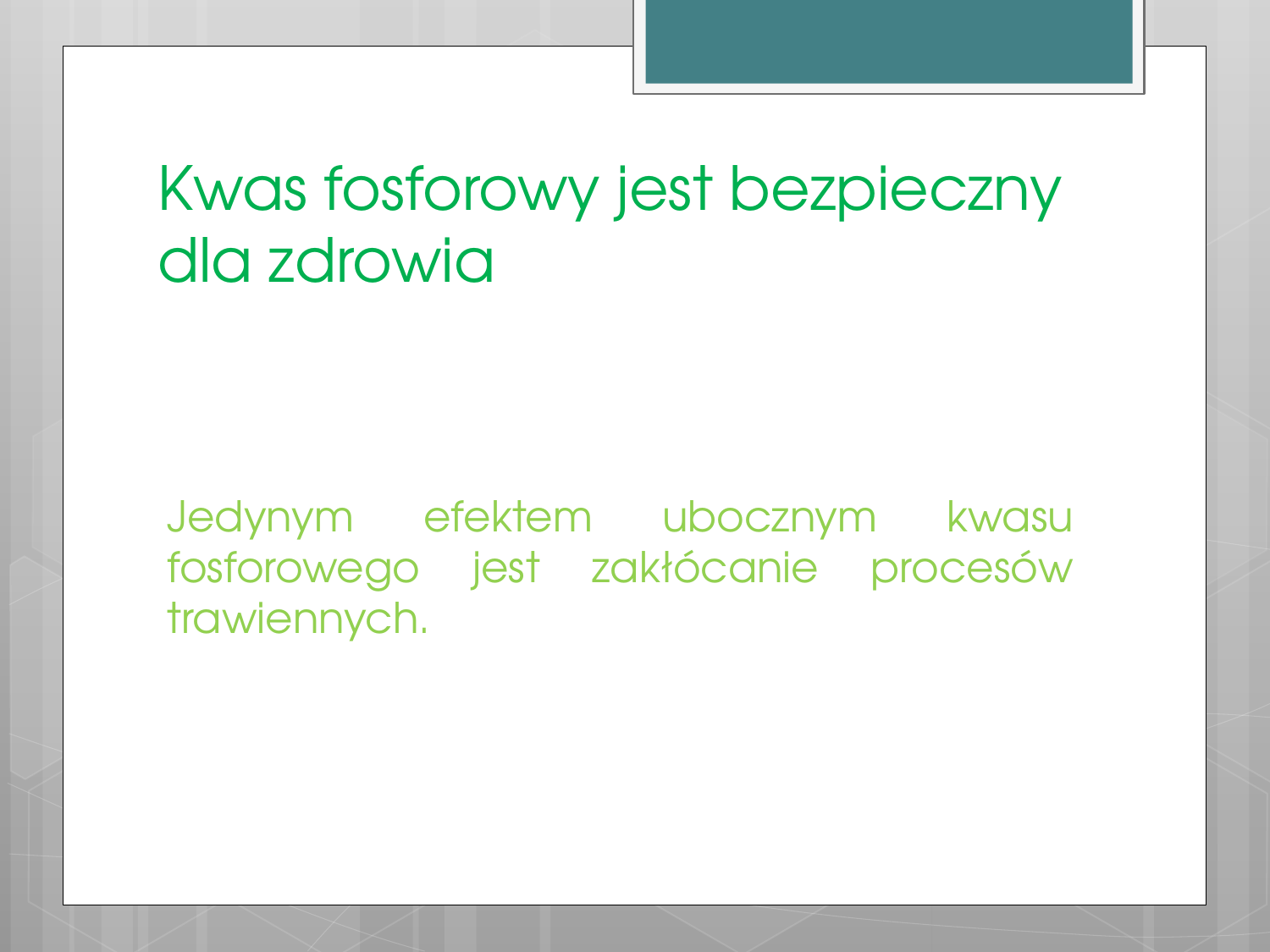

# Kwas fosforowy jest bezpieczny dla zdrowia
Jedynym efektem ubocznym kwasu fosforowego jest zakłócanie procesów trawiennych.